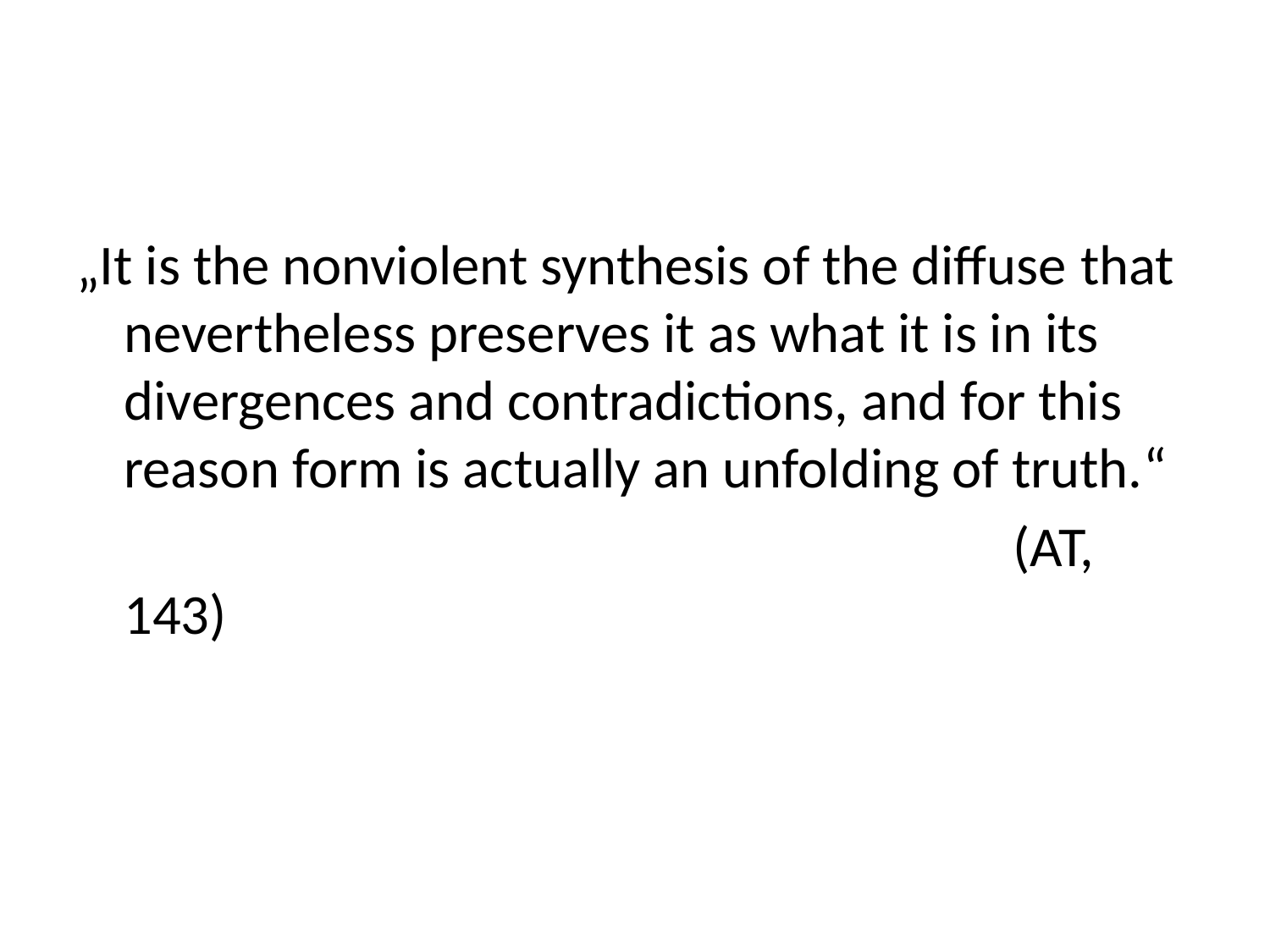

#
„It is the nonviolent synthesis of the diffuse that nevertheless preserves it as what it is in its divergences and contradictions, and for this reason form is actually an unfolding of truth.“
								(AT, 143)